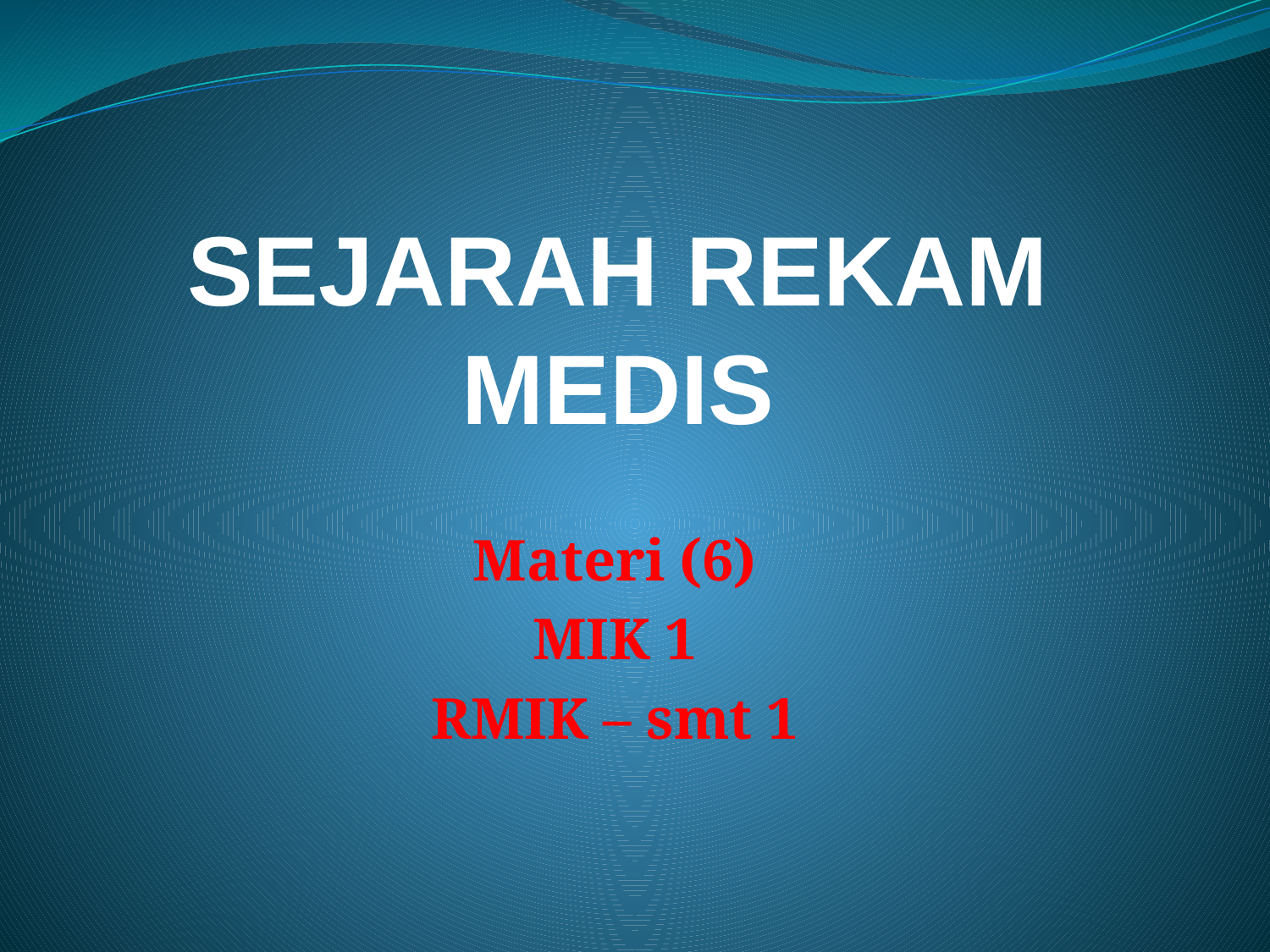

# SEJARAH REKAM MEDIS
Materi (6)
MIK 1
RMIK – smt 1